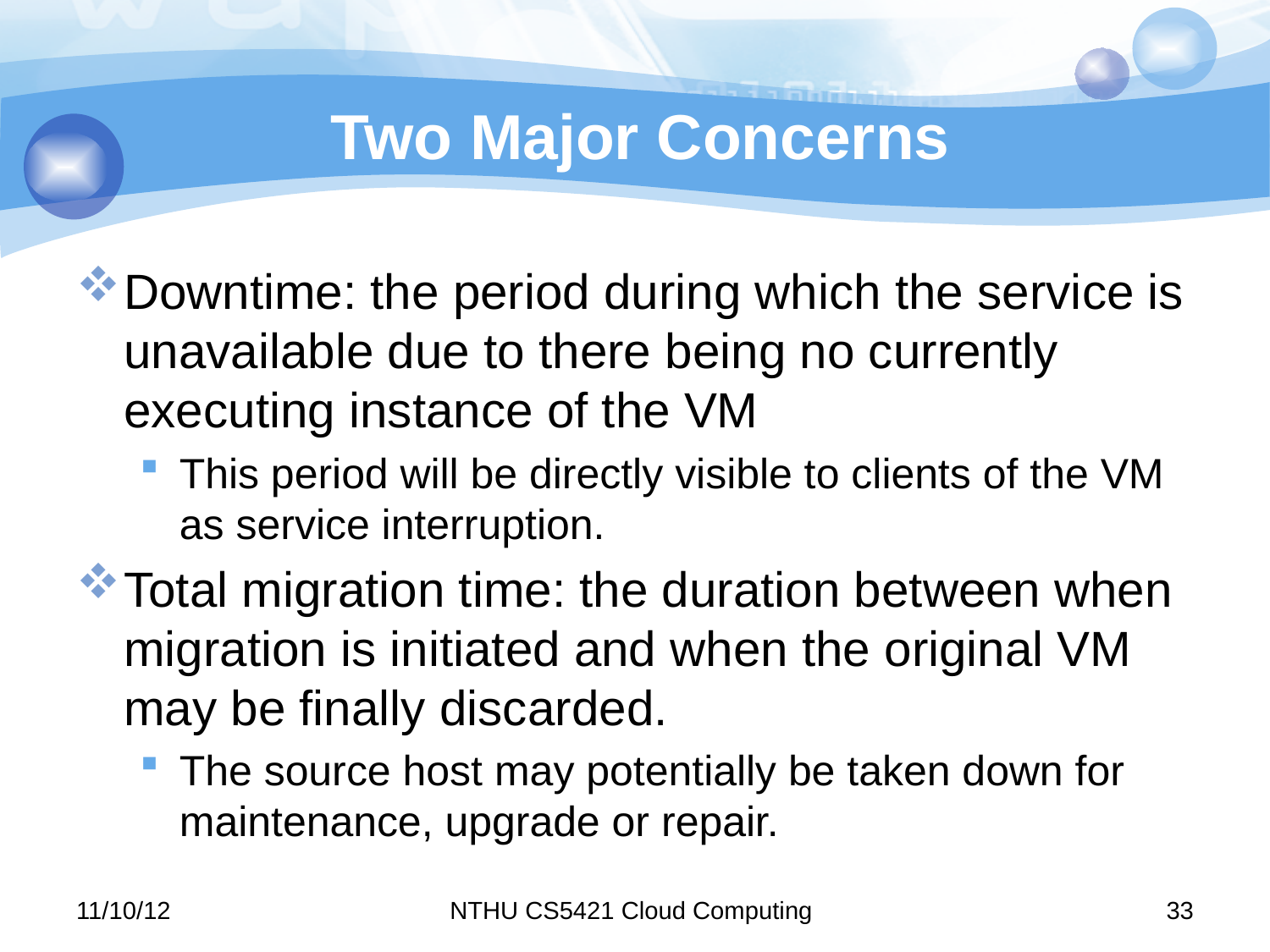

# Two Major Concerns
Downtime: the period during which the service is unavailable due to there being no currently executing instance of the VM
This period will be directly visible to clients of the VM as service interruption.
Total migration time: the duration between when migration is initiated and when the original VM may be finally discarded.
The source host may potentially be taken down for maintenance, upgrade or repair.
11/10/12
NTHU CS5421 Cloud Computing
33